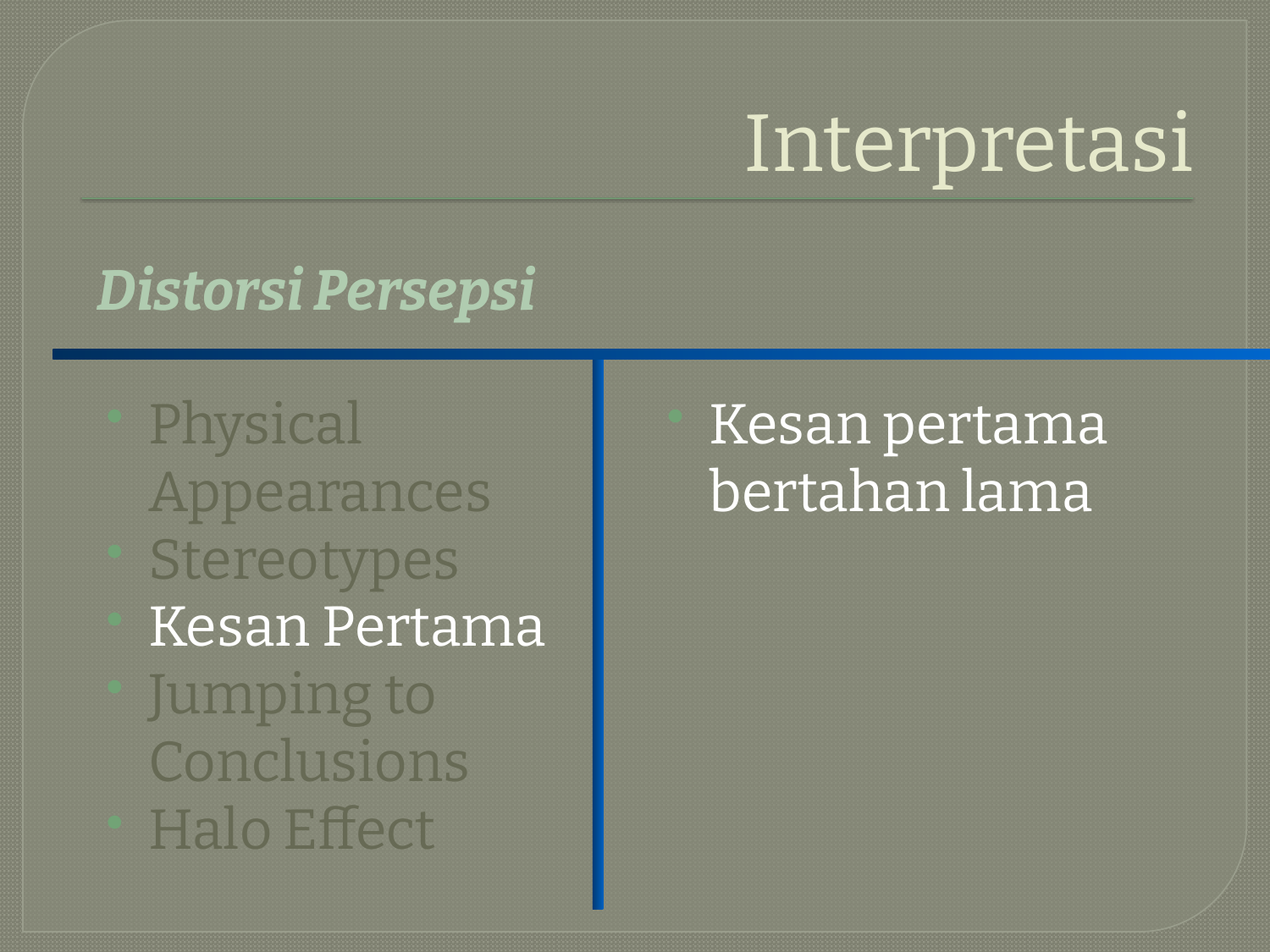

# Interpretasi
Distorsi Persepsi

Physical Appearances
Stereotypes
Kesan Pertama
Jumping to Conclusions
Halo Effect

Kesan pertama bertahan lama